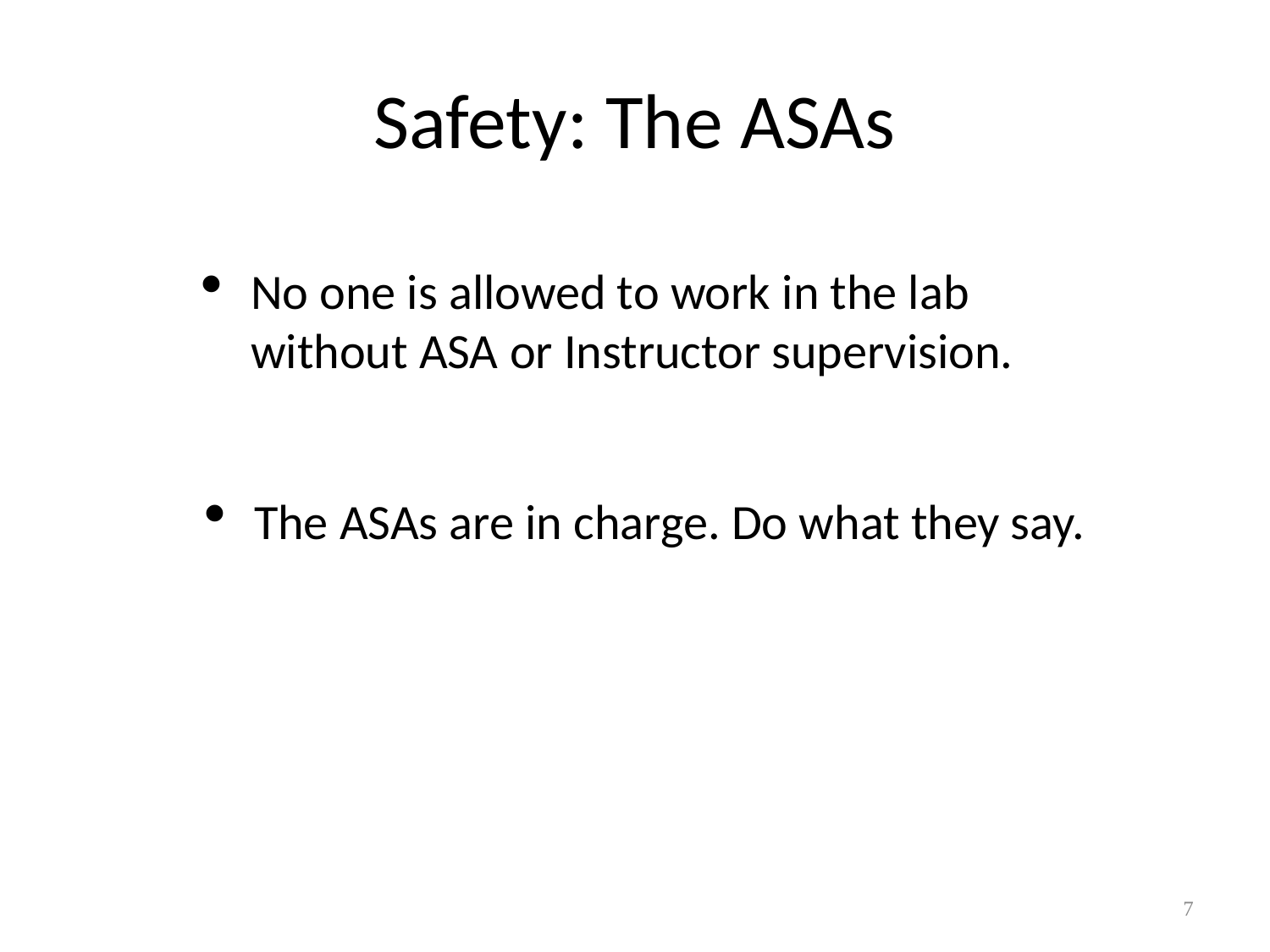

# Safety: The ASAs
No one is allowed to work in the lab without ASA or Instructor supervision.
The ASAs are in charge. Do what they say.
7